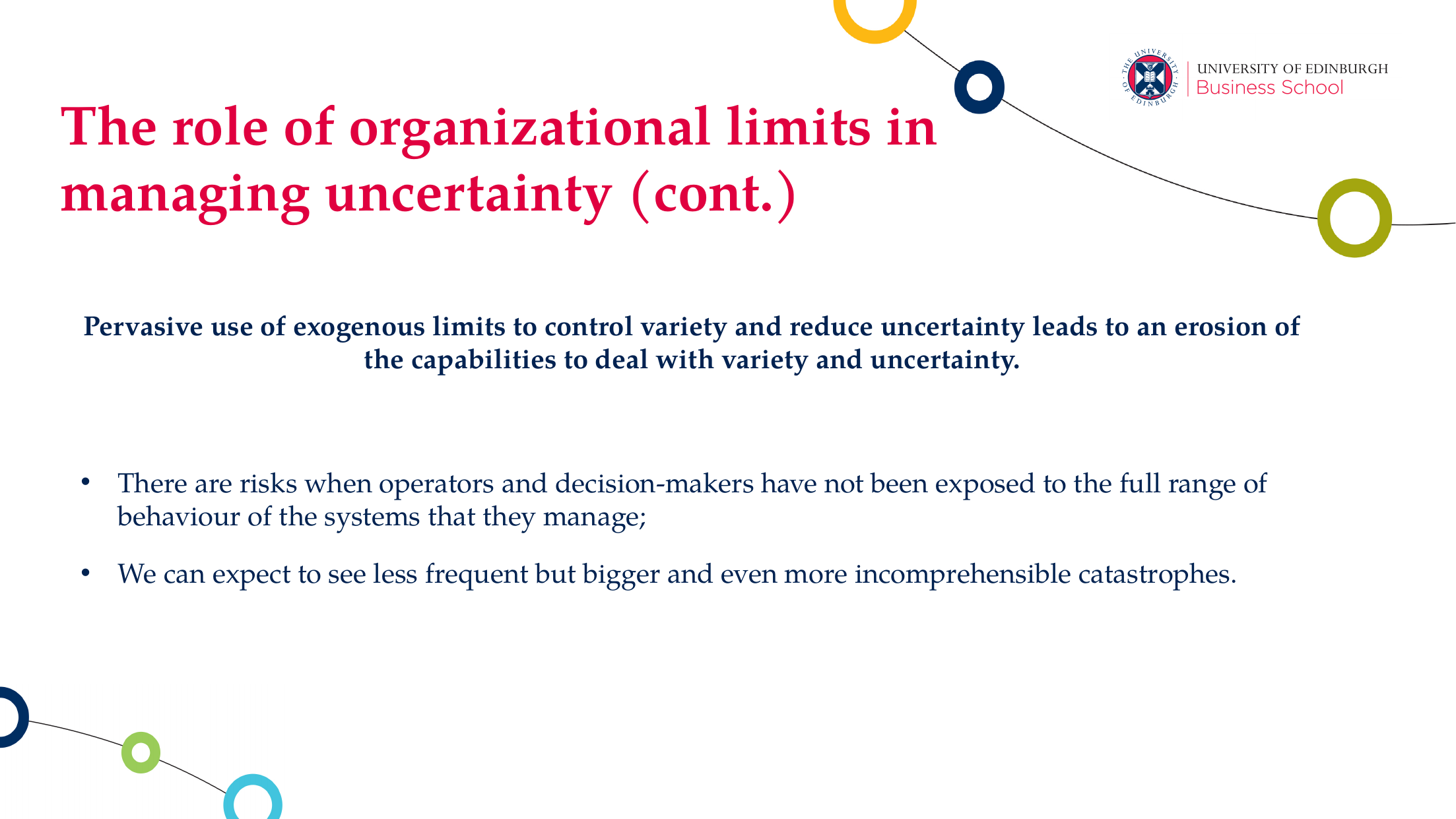

# The role of organizational limits in managing uncertainty (cont.)
Pervasive use of exogenous limits to control variety and reduce uncertainty leads to an erosion of the capabilities to deal with variety and uncertainty.

There are risks when operators and decision-makers have not been exposed to the full range of behaviour of the systems that they manage;

We can expect to see less frequent but bigger and even more incomprehensible catastrophes.